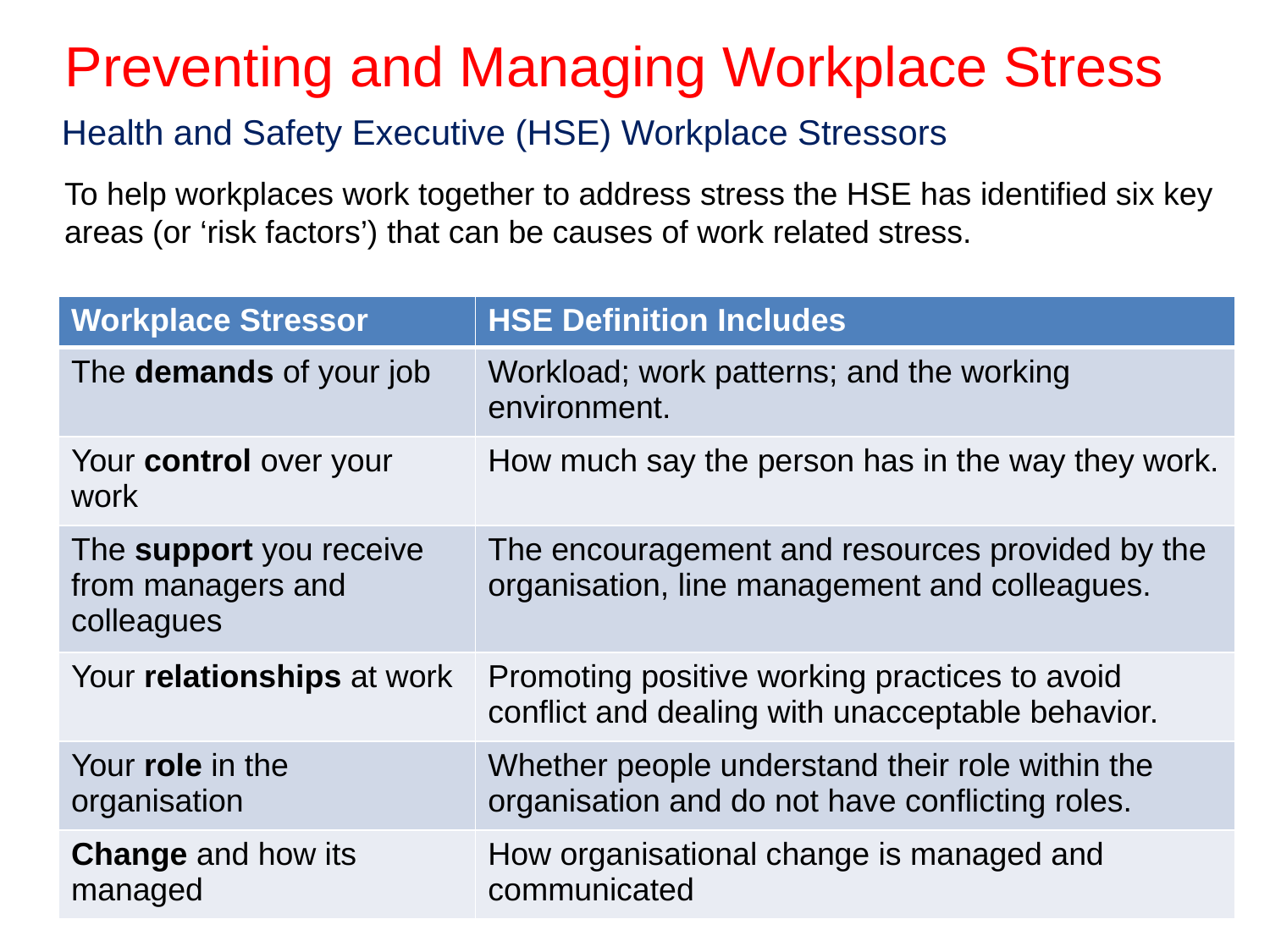

Preventing and Managing Workplace Stress
Health and Safety Executive (HSE) Workplace Stressors
To help workplaces work together to address stress the HSE has identified six key areas (or ‘risk factors’) that can be causes of work related stress.
| Workplace Stressor | HSE Definition Includes |
| --- | --- |
| The demands of your job | Workload; work patterns; and the working environment. |
| Your control over your work | How much say the person has in the way they work. |
| The support you receive from managers and colleagues | The encouragement and resources provided by the organisation, line management and colleagues. |
| Your relationships at work | Promoting positive working practices to avoid conflict and dealing with unacceptable behavior. |
| Your role in the organisation | Whether people understand their role within the organisation and do not have conflicting roles. |
| Change and how its managed | How organisational change is managed and communicated |